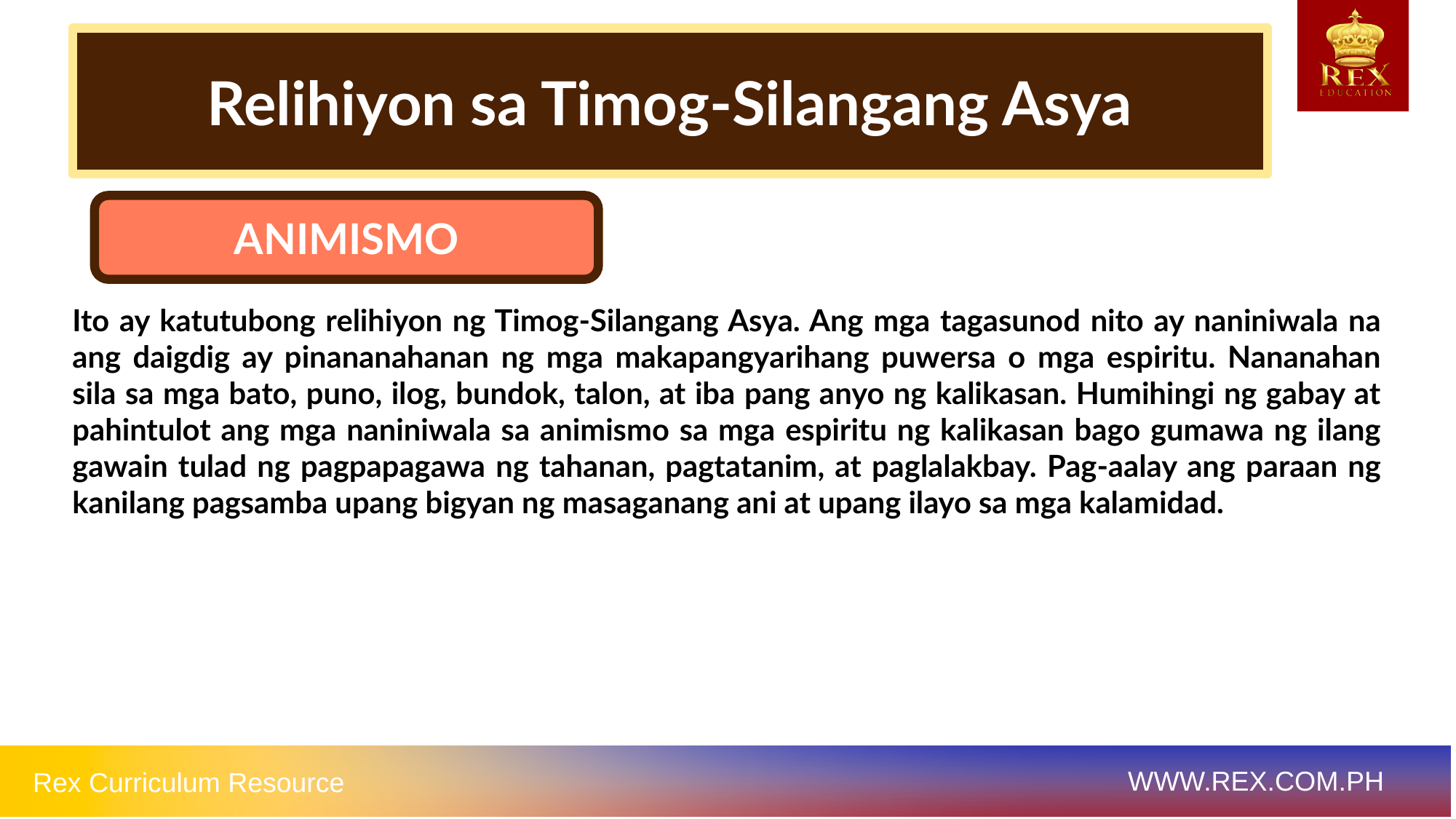

Relihiyon sa Timog-Silangang Asya
ANIMISMO
Ito ay katutubong relihiyon ng Timog-Silangang Asya. Ang mga tagasunod nito ay naniniwala na ang daigdig ay pinananahanan ng mga makapangyarihang puwersa o mga espiritu. Nananahan sila sa mga bato, puno, ilog, bundok, talon, at iba pang anyo ng kalikasan. Humihingi ng gabay at pahintulot ang mga naniniwala sa animismo sa mga espiritu ng kalikasan bago gumawa ng ilang gawain tulad ng pagpapagawa ng tahanan, pagtatanim, at paglalakbay. Pag-aalay ang paraan ng kanilang pagsamba upang bigyan ng masaganang ani at upang ilayo sa mga kalamidad.